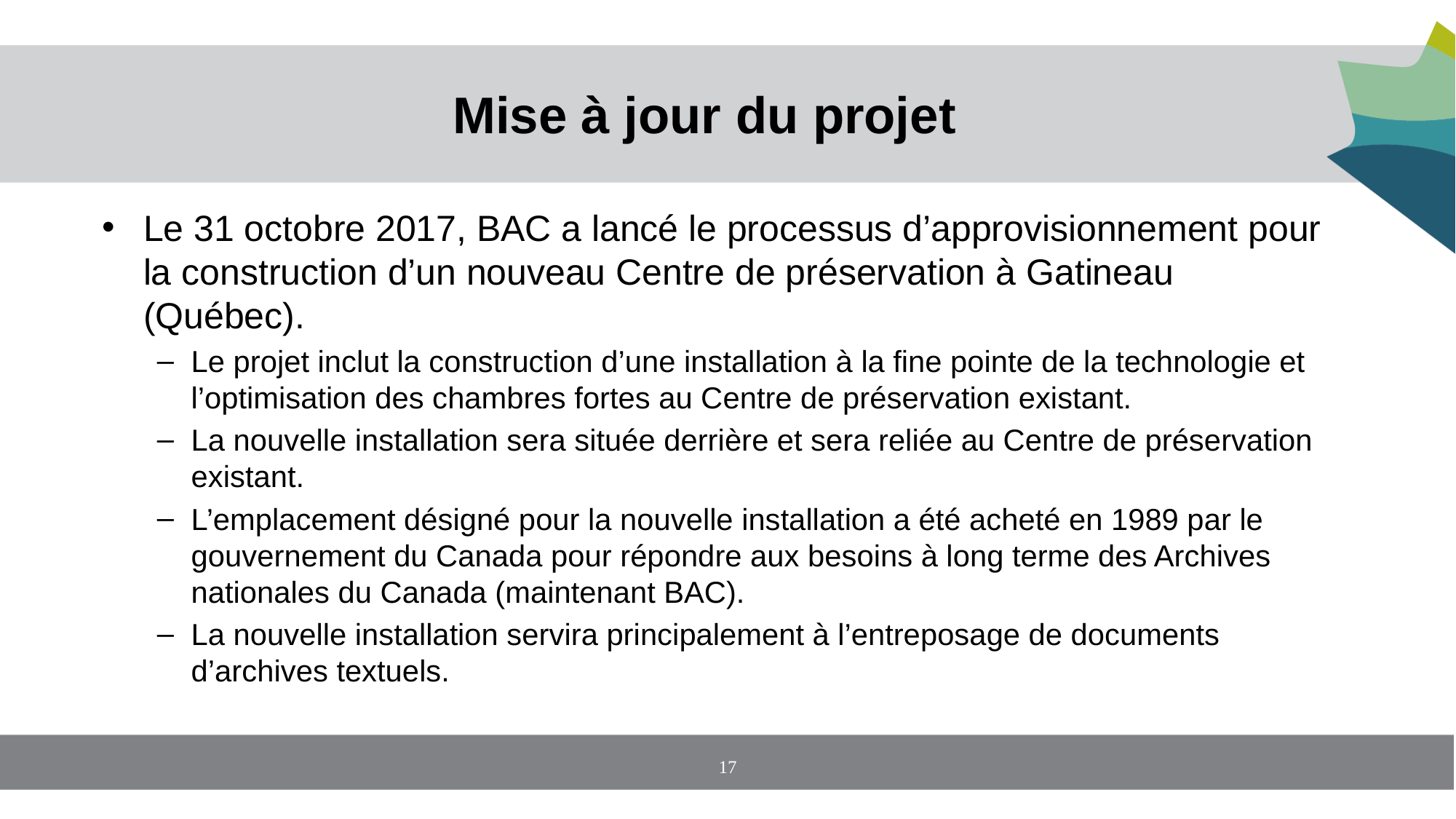

# Mise à jour du projet
Le 31 octobre 2017, BAC a lancé le processus d’approvisionnement pour la construction d’un nouveau Centre de préservation à Gatineau (Québec).
Le projet inclut la construction d’une installation à la fine pointe de la technologie et l’optimisation des chambres fortes au Centre de préservation existant.
La nouvelle installation sera située derrière et sera reliée au Centre de préservation existant.
L’emplacement désigné pour la nouvelle installation a été acheté en 1989 par le gouvernement du Canada pour répondre aux besoins à long terme des Archives nationales du Canada (maintenant BAC).
La nouvelle installation servira principalement à l’entreposage de documents d’archives textuels.

17